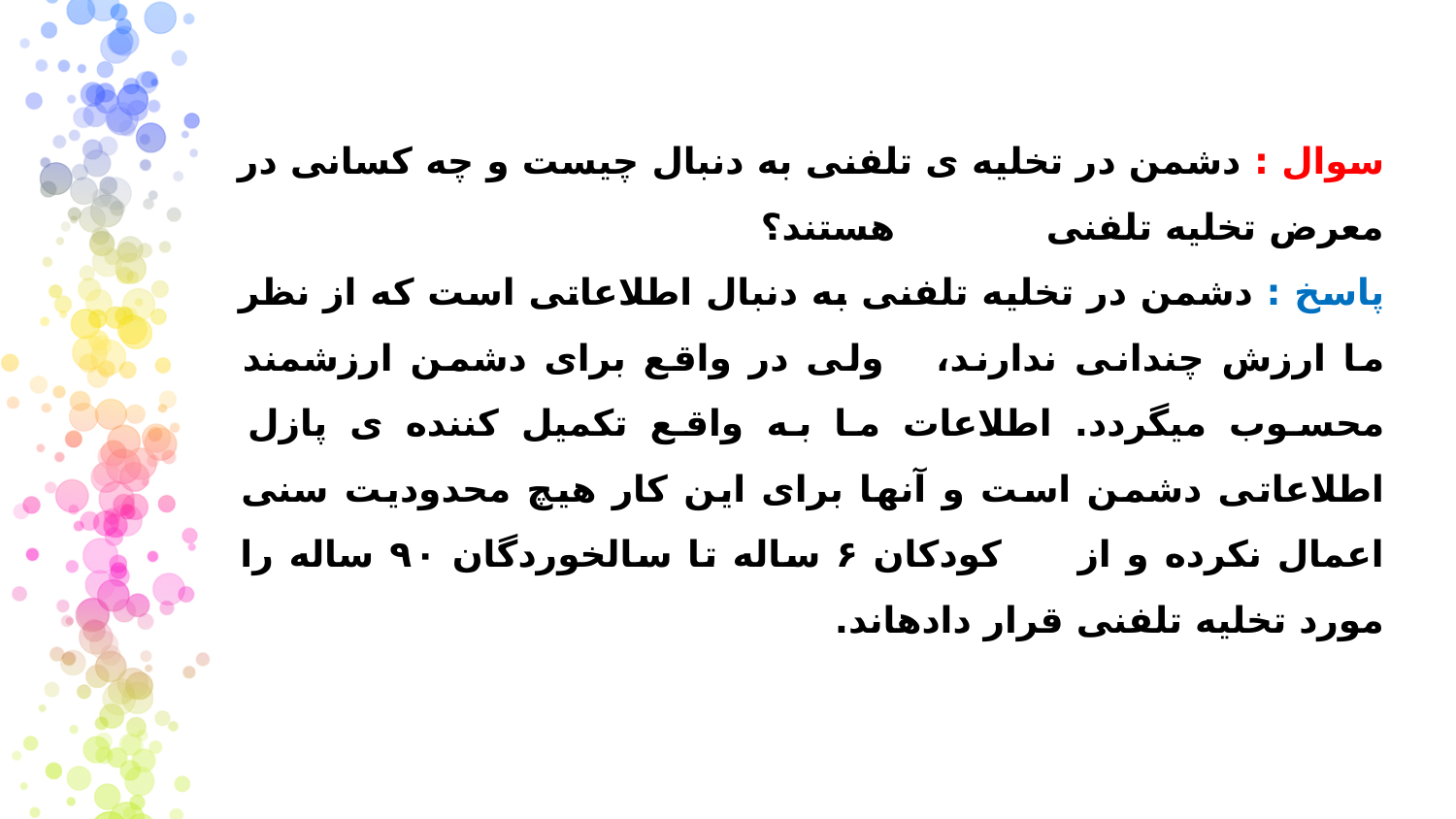

سوال : دشمن در تخلیه ی تلفنی به دنبال چیست و چه کسانی در معرض تخلیه تلفنی            هستند؟
پاسخ : دشمن در تخلیه تلفنی به دنبال اطلاعاتی است که از نظر ما ارزش چندانی ندارند،   ولی در واقع برای دشمن ارزشمند محسوب می‏گردد. اطلاعات ما به واقع تکمیل کننده ی پازل اطلاعاتی دشمن است و آنها برای این کار هیچ محدودیت سنی اعمال نکرده و از     کودکان ۶ ساله تا سالخوردگان ۹۰ ساله را مورد تخلیه تلفنی قرار داده‏اند.